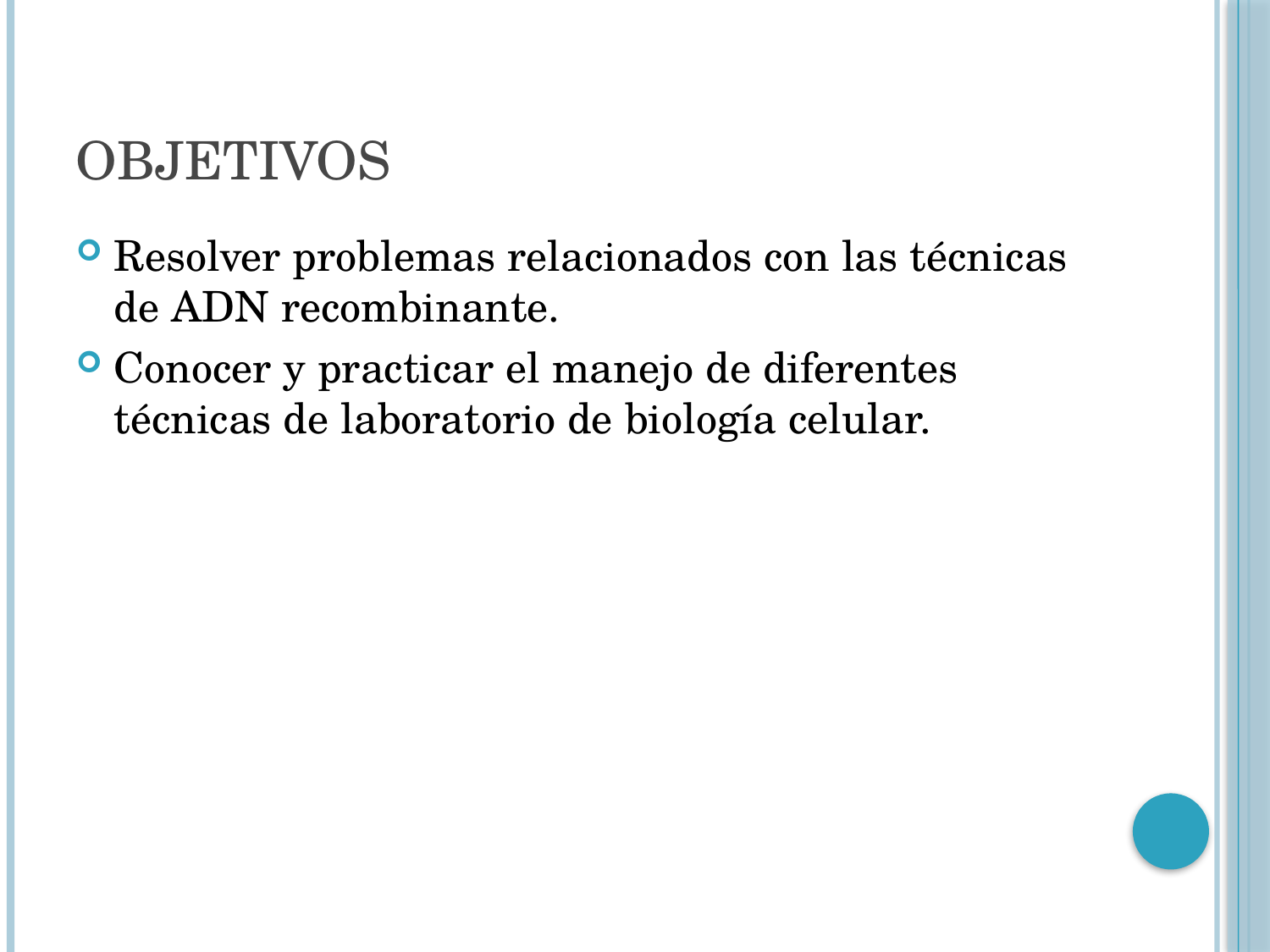

# Objetivos
Resolver problemas relacionados con las técnicas de ADN recombinante.
Conocer y practicar el manejo de diferentes técnicas de laboratorio de biología celular.